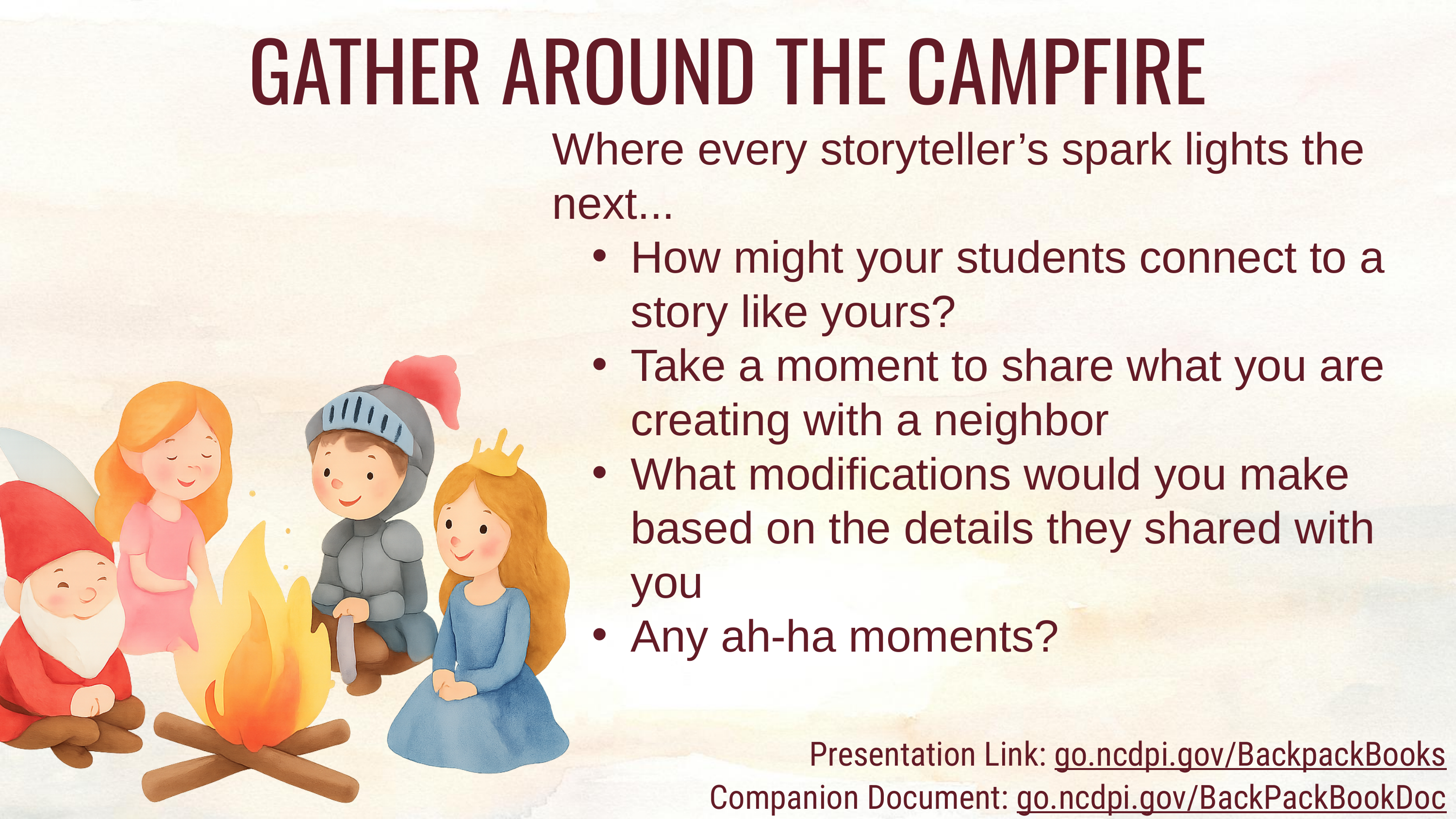

GATHER AROUND THE CAMPFIRE
Where every storyteller’s spark lights the next...
How might your students connect to a story like yours?
Take a moment to share what you are creating with a neighbor
What modifications would you make based on the details they shared with you
Any ah-ha moments?

Presentation Link: go.ncdpi.gov/BackpackBooks
Companion Document: go.ncdpi.gov/BackPackBookDoc